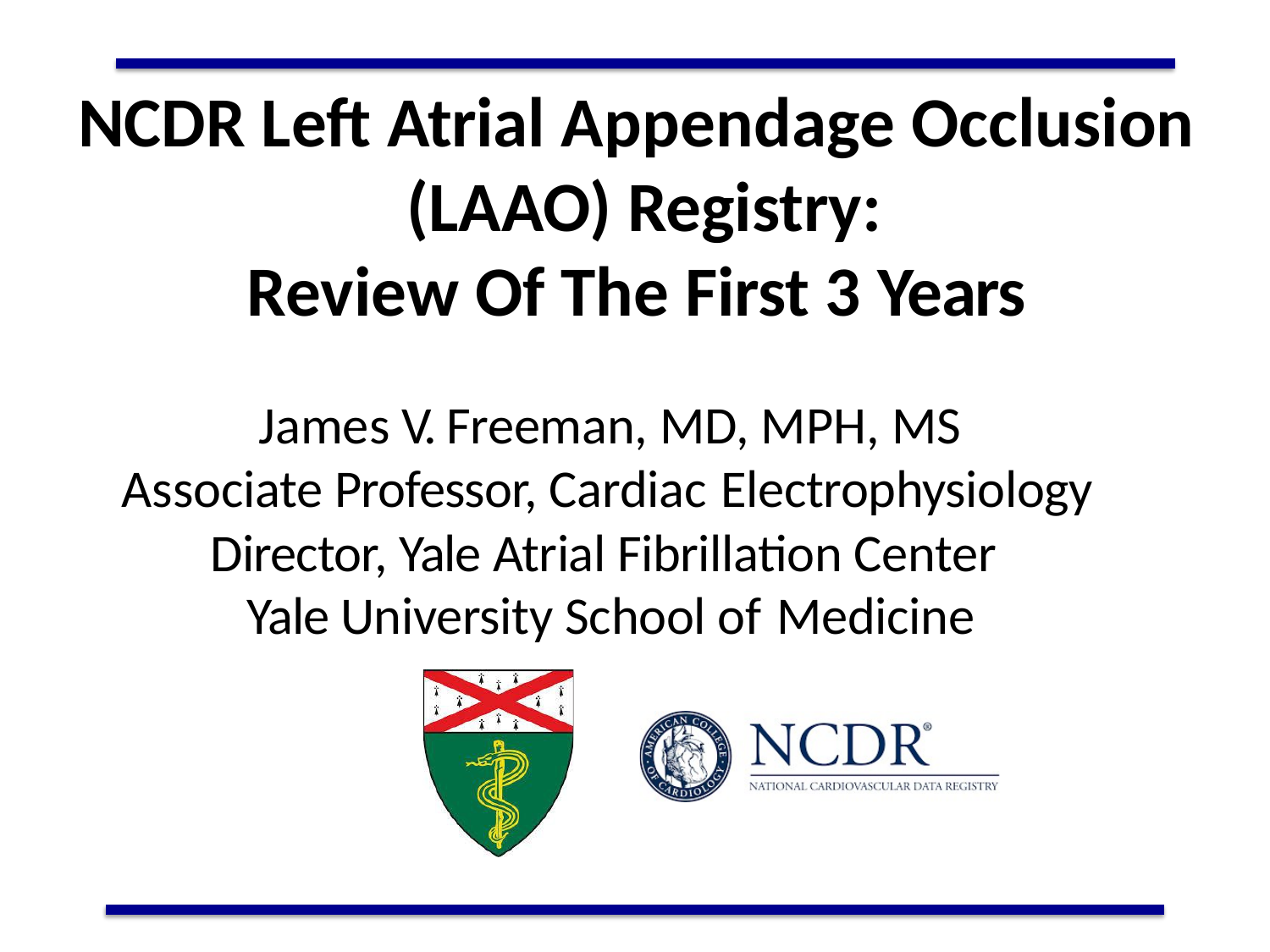

# NCDR Left Atrial Appendage Occlusion  (LAAO) Registry:
Review Of The First 3 Years
James V. Freeman, MD, MPH, MS  Associate Professor, Cardiac Electrophysiology
Director, Yale Atrial Fibrillation Center  Yale University School of Medicine